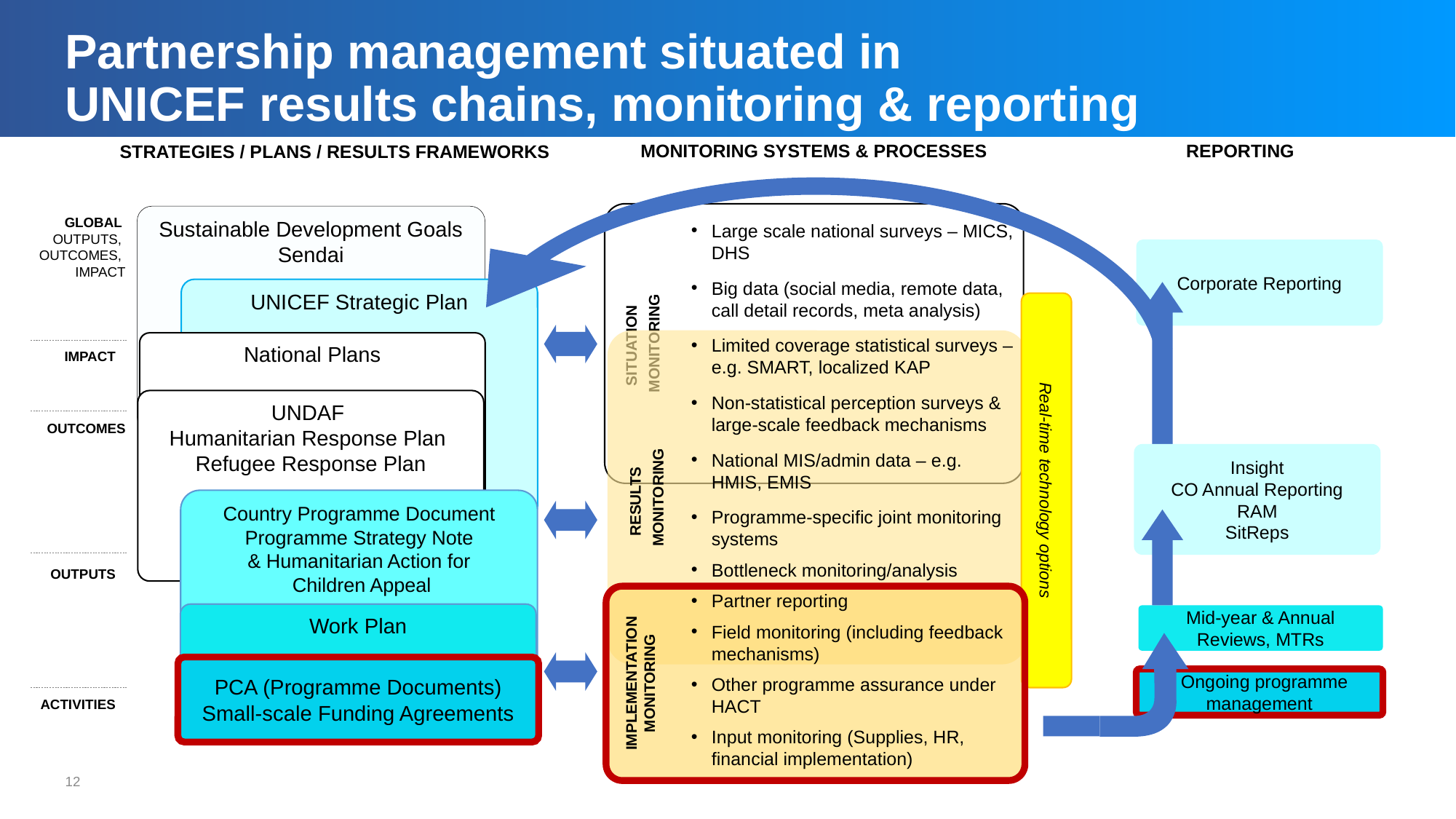

# Partnership management situated in UNICEF results chains, monitoring & reporting
MONITORING SYSTEMS & PROCESSES
REPORTING
STRATEGIES / PLANS / RESULTS FRAMEWORKS

SITUATION
MONITORING

Sustainable Development Goals
Sendai
GLOBAL
OUTPUTS,
OUTCOMES,
IMPACT
IMPACT
OUTCOMES
OUTPUTS
ACTIVITIES
Large scale national surveys – MICS, DHS
Big data (social media, remote data, call detail records, meta analysis)
Limited coverage statistical surveys – e.g. SMART, localized KAP
Non-statistical perception surveys & large-scale feedback mechanisms
National MIS/admin data – e.g. HMIS, EMIS
Programme-specific joint monitoring systems
Bottleneck monitoring/analysis
Partner reporting
Field monitoring (including feedback mechanisms)
Other programme assurance under HACT
Input monitoring (Supplies, HR, financial implementation)
Corporate Reporting
UNICEF Strategic Plan

Real-time technology options

RESULTS
MONITORING

National Plans
UNDAF
Humanitarian Response Plan
Refugee Response Plan
Insight
CO Annual Reporting
RAM
SitReps
Country Programme Document
Programme Strategy Note
& Humanitarian Action for
 Children Appeal

IMPLEMENTATION MONITORING

Work Plan
Mid-year & Annual Reviews, MTRs

PCA (Programme Documents)
Small-scale Funding Agreements
  Ongoing programme management
12